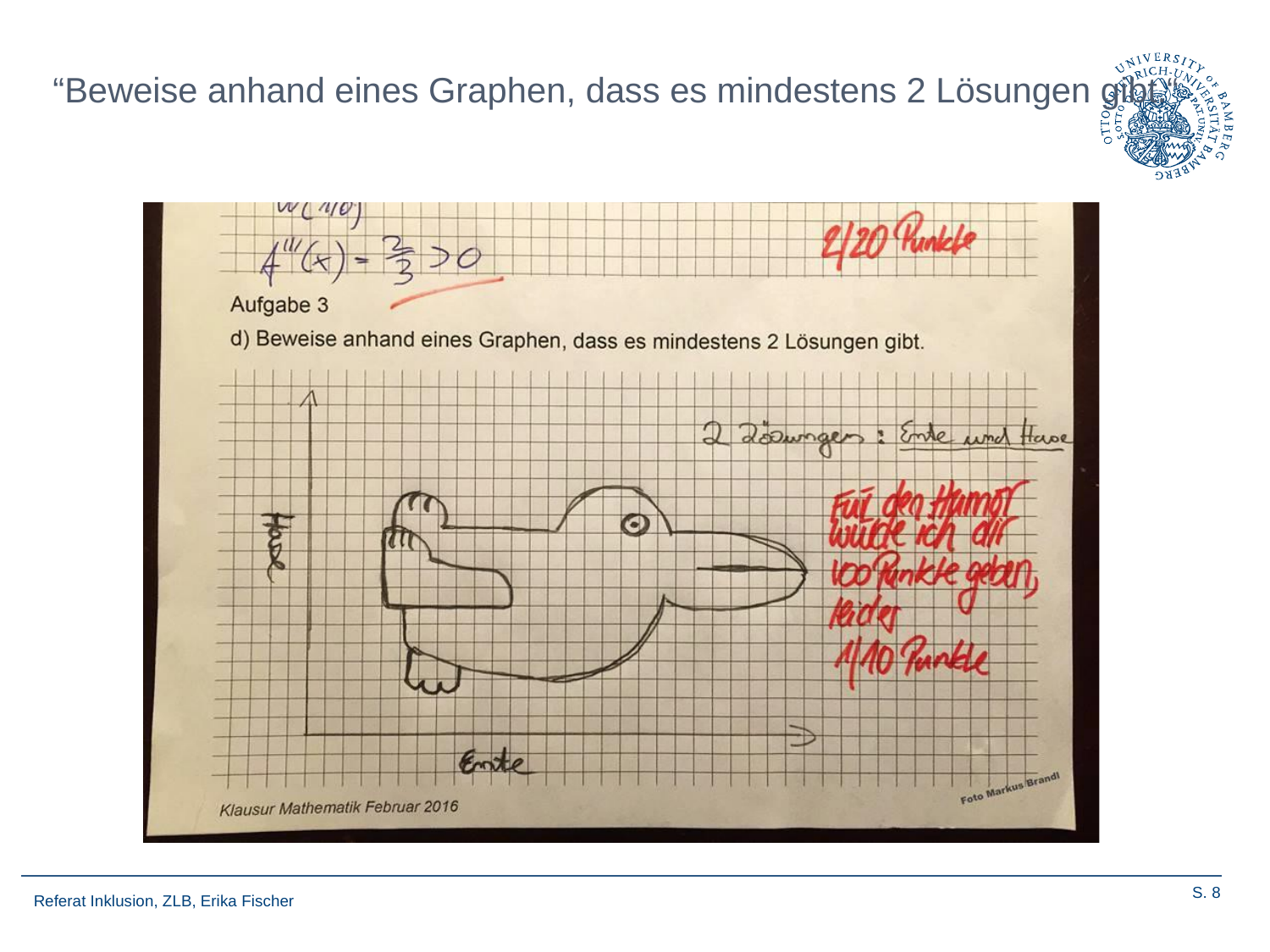

# “Beweise anhand eines Graphen, dass es mindestens 2 Lösungen gibt.“